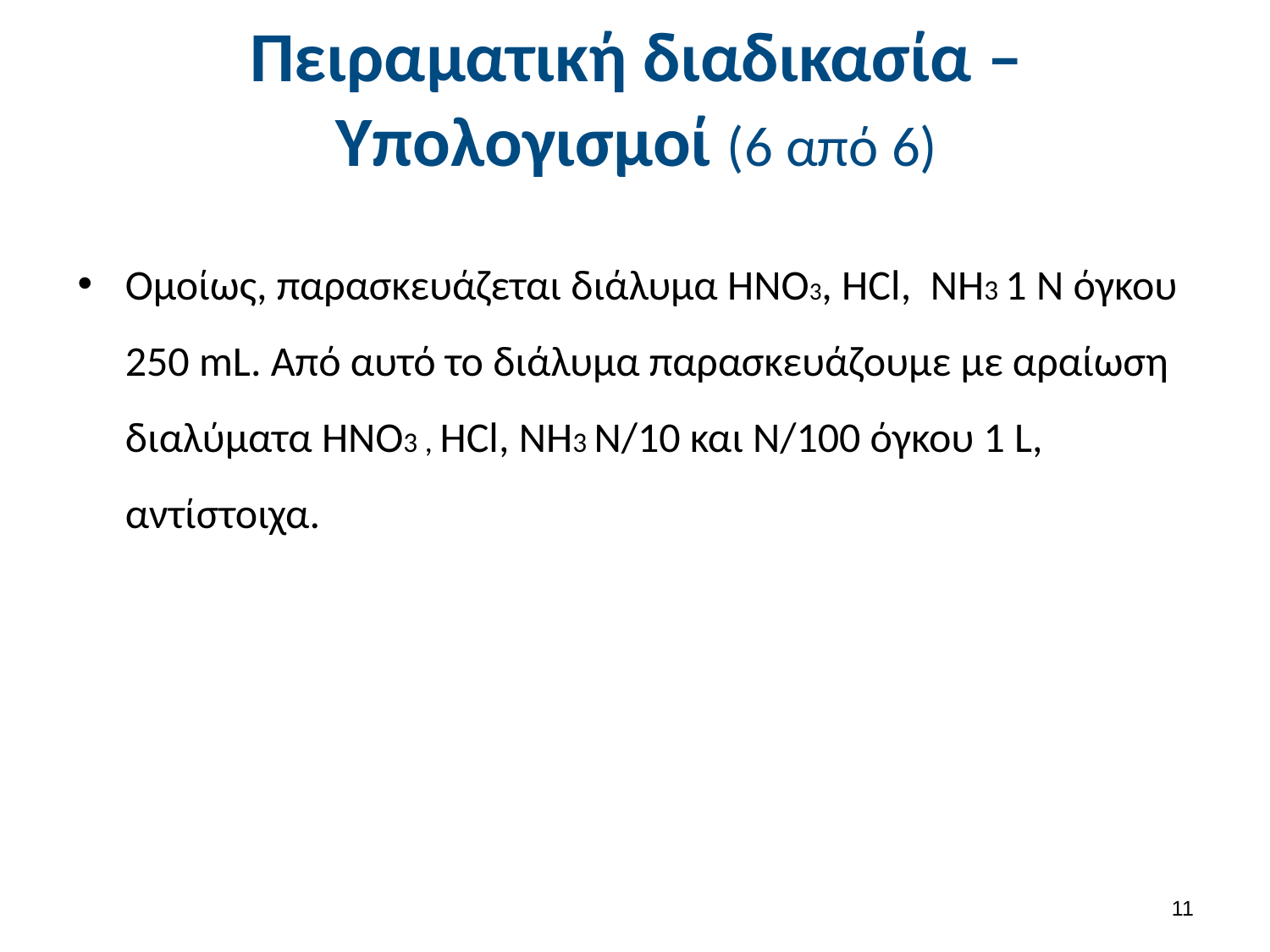

# Πειραματική διαδικασία – Υπολογισμοί (6 από 6)
Ομοίως, παρασκευάζεται διάλυμα HNO3, HCl,  NH3 1 Ν όγκου 250 mL. Από αυτό το διάλυμα παρασκευάζουμε με αραίωση διαλύματα HNO3 , HCl, NH3 Ν/10 και Ν/100 όγκου 1 L, αντίστοιχα.
11